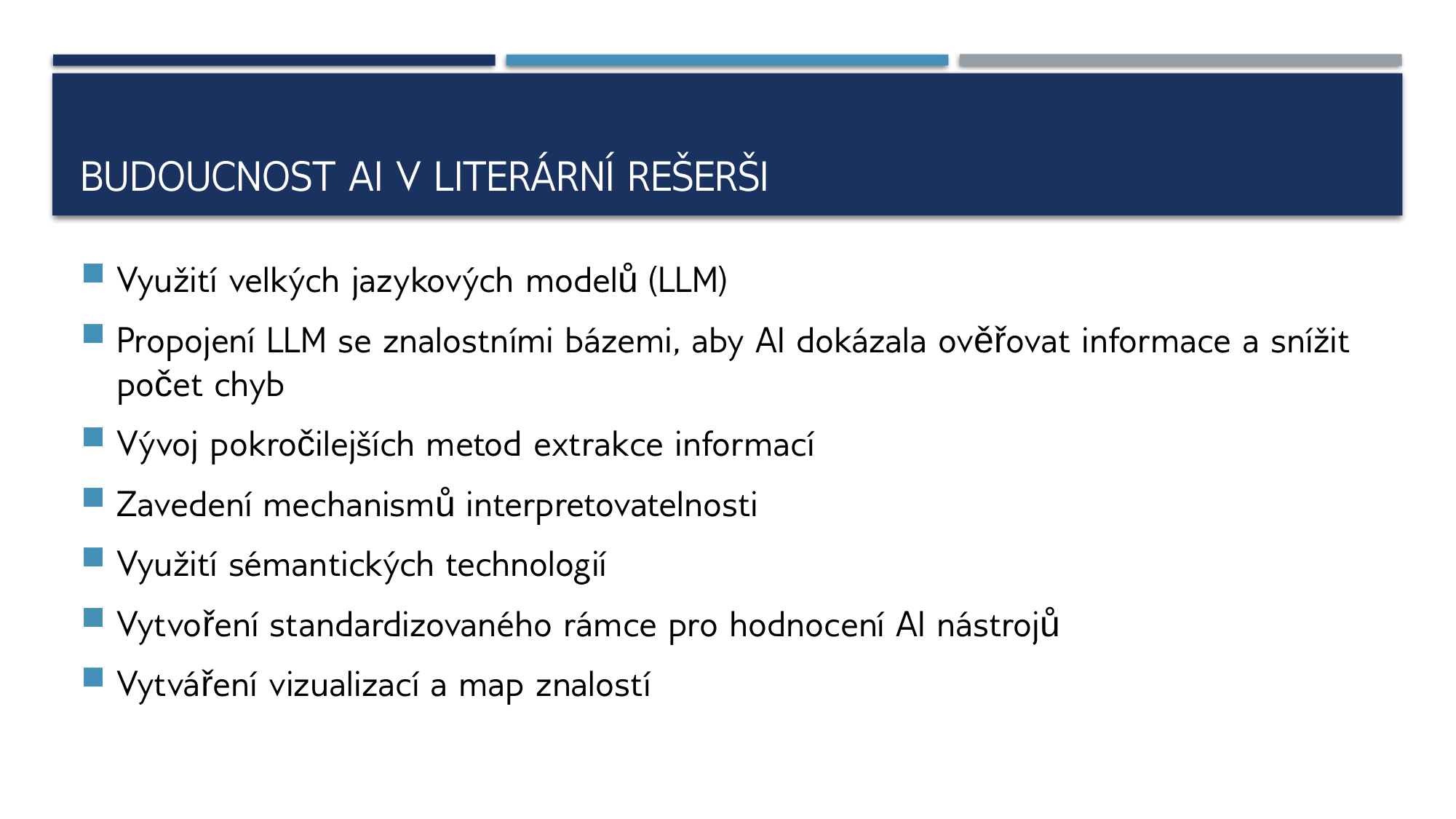

# Budoucnost AI v literární rešerši ​
Využití velkých jazykových modelů (LLM)​
Propojení LLM se znalostními bázemi, aby AI dokázala ověřovat informace a snížit počet chyb​
Vývoj pokročilejších metod extrakce informací​
Zavedení mechanismů interpretovatelnosti ​
Využití sémantických technologií ​
Vytvoření standardizovaného rámce pro hodnocení AI nástrojů​
Vytváření vizualizací a map znalostí